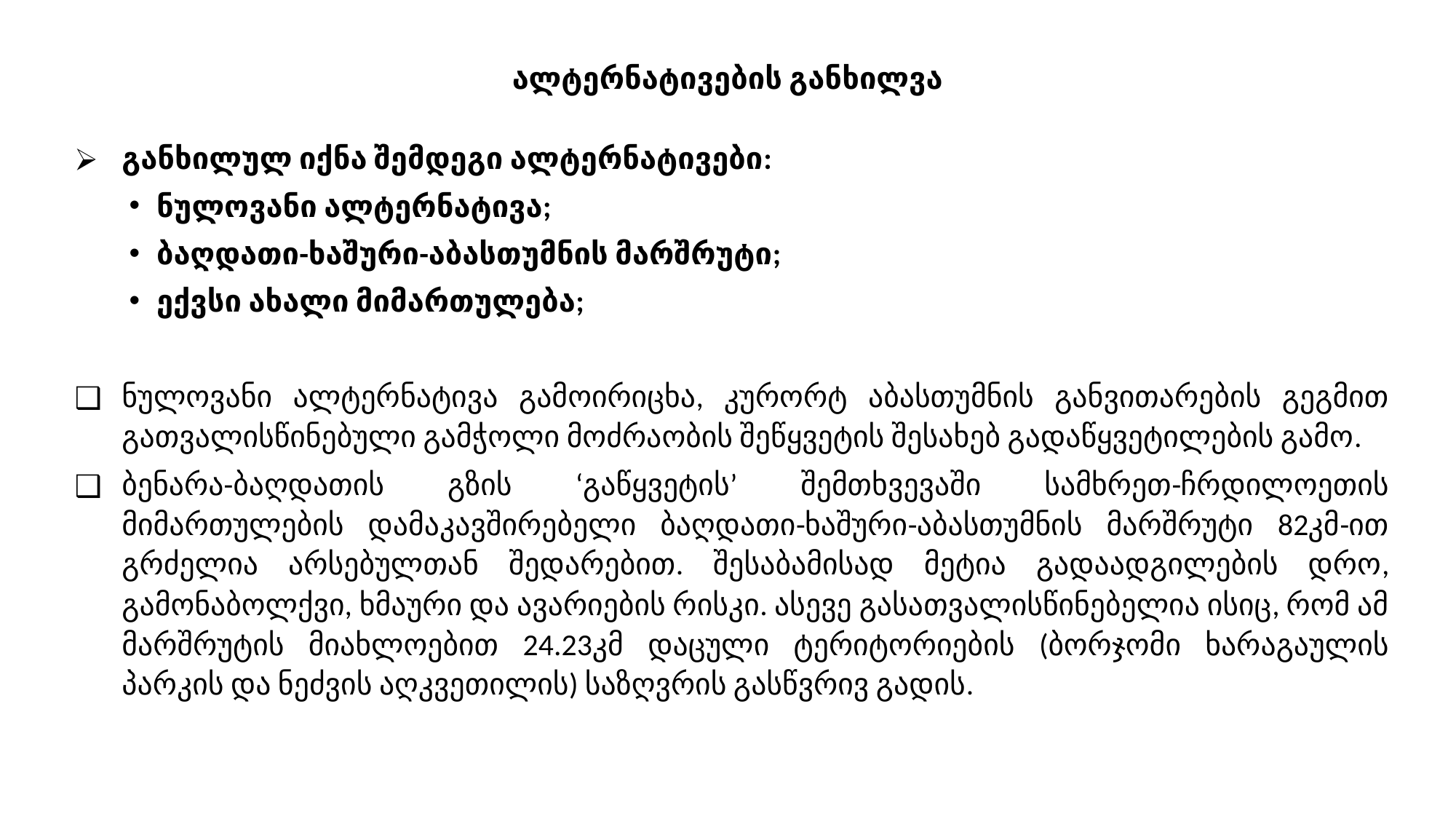

# ალტერნატივების განხილვა
განხილულ იქნა შემდეგი ალტერნატივები:
ნულოვანი ალტერნატივა;
ბაღდათი-ხაშური-აბასთუმნის მარშრუტი;
ექვსი ახალი მიმართულება;

ნულოვანი ალტერნატივა გამოირიცხა, კურორტ აბასთუმნის განვითარების გეგმით გათვალისწინებული გამჭოლი მოძრაობის შეწყვეტის შესახებ გადაწყვეტილების გამო.
ბენარა-ბაღდათის გზის ‘გაწყვეტის’ შემთხვევაში სამხრეთ-ჩრდილოეთის მიმართულების დამაკავშირებელი ბაღდათი-ხაშური-აბასთუმნის მარშრუტი 82კმ-ით გრძელია არსებულთან შედარებით. შესაბამისად მეტია გადაადგილების დრო, გამონაბოლქვი, ხმაური და ავარიების რისკი. ასევე გასათვალისწინებელია ისიც, რომ ამ მარშრუტის მიახლოებით 24.23კმ დაცული ტერიტორიების (ბორჯომი ხარაგაულის პარკის და ნეძვის აღკვეთილის) საზღვრის გასწვრივ გადის.